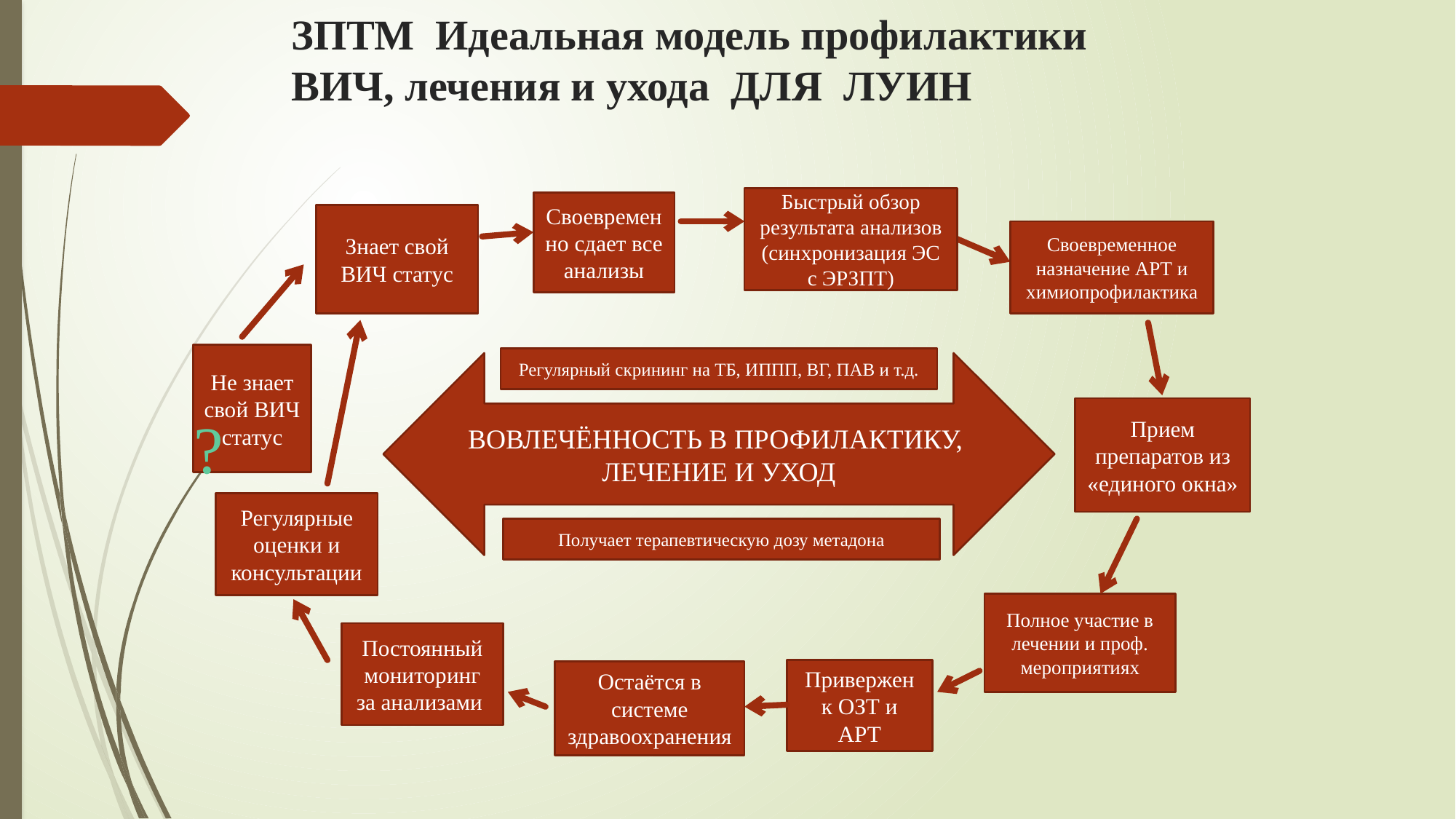

# ЗПТМ  Идеальная модель профилактики ВИЧ, лечения и ухода  ДЛЯ  ЛУИН
Быстрый обзор результата анализов (синхронизация ЭС с ЭРЗПТ)
Своевременно сдает все анализы
Знает свой ВИЧ статус
Своевременное назначение АРТ и химиопрофилактика
Не знает свой ВИЧ статус
Регулярный скрининг на ТБ, ИППП, ВГ, ПАВ и т.д.
ВОВЛЕЧЁННОСТЬ В ПРОФИЛАКТИКУ,
ЛЕЧЕНИЕ И УХОД
Прием препаратов из «единого окна»
?
Регулярные оценки и консультации
Получает терапевтическую дозу метадона
Полное участие в лечении и проф. мероприятиях
Постоянный мониторинг за анализами
Привержен к ОЗТ и АРТ
Остаётся в системе здравоохранения